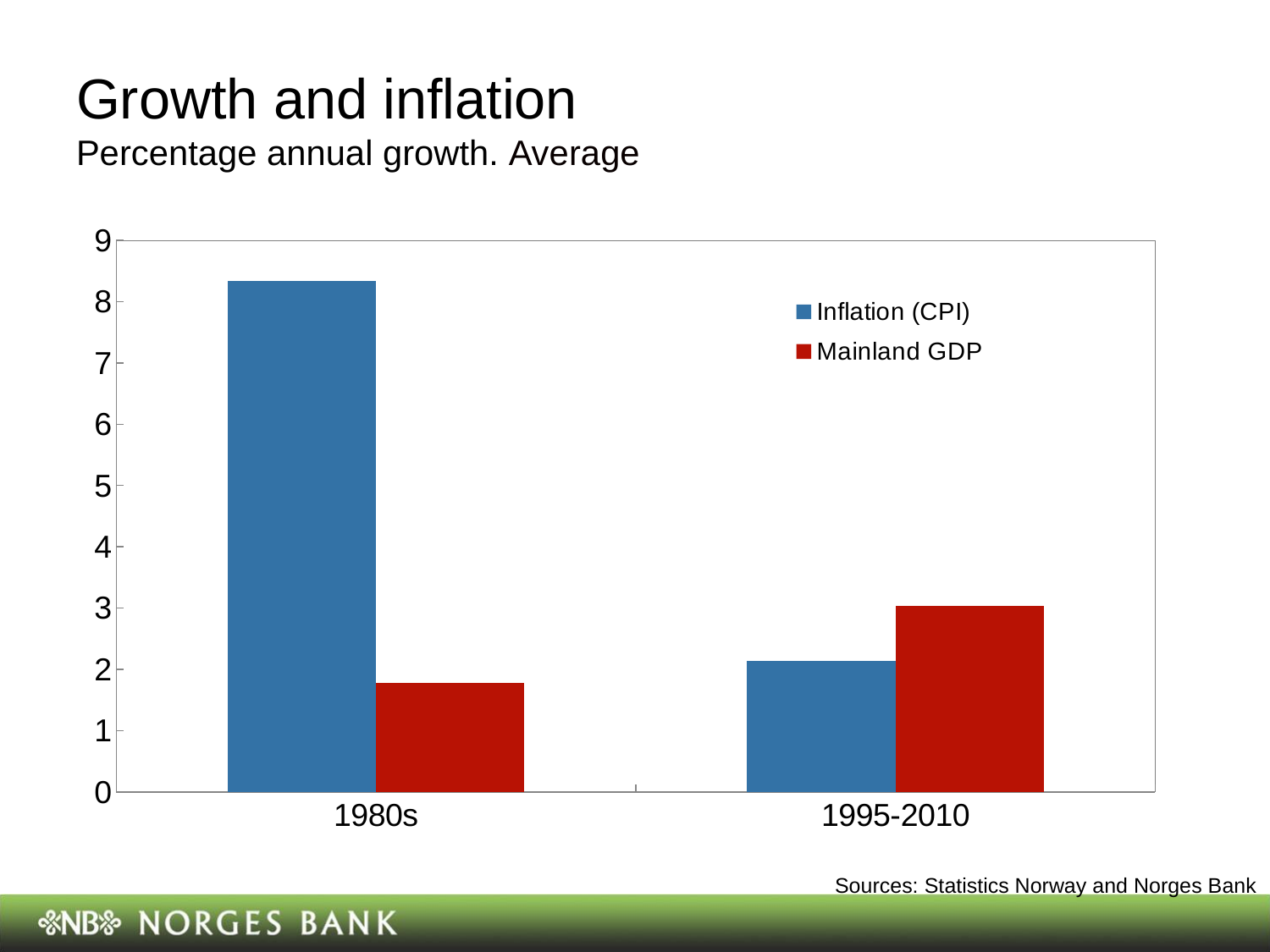

# Growth and inflation Percentage annual growth. Average

### Chart

| Category | Inflation (CPI) | Mainland GDP |
|---|---|---|
| 1980s | 8.34 | 1.7800000000000002 |
| 1995-2010 | 2.14 | 3.04 |
Sources: Statistics Norway and Norges Bank